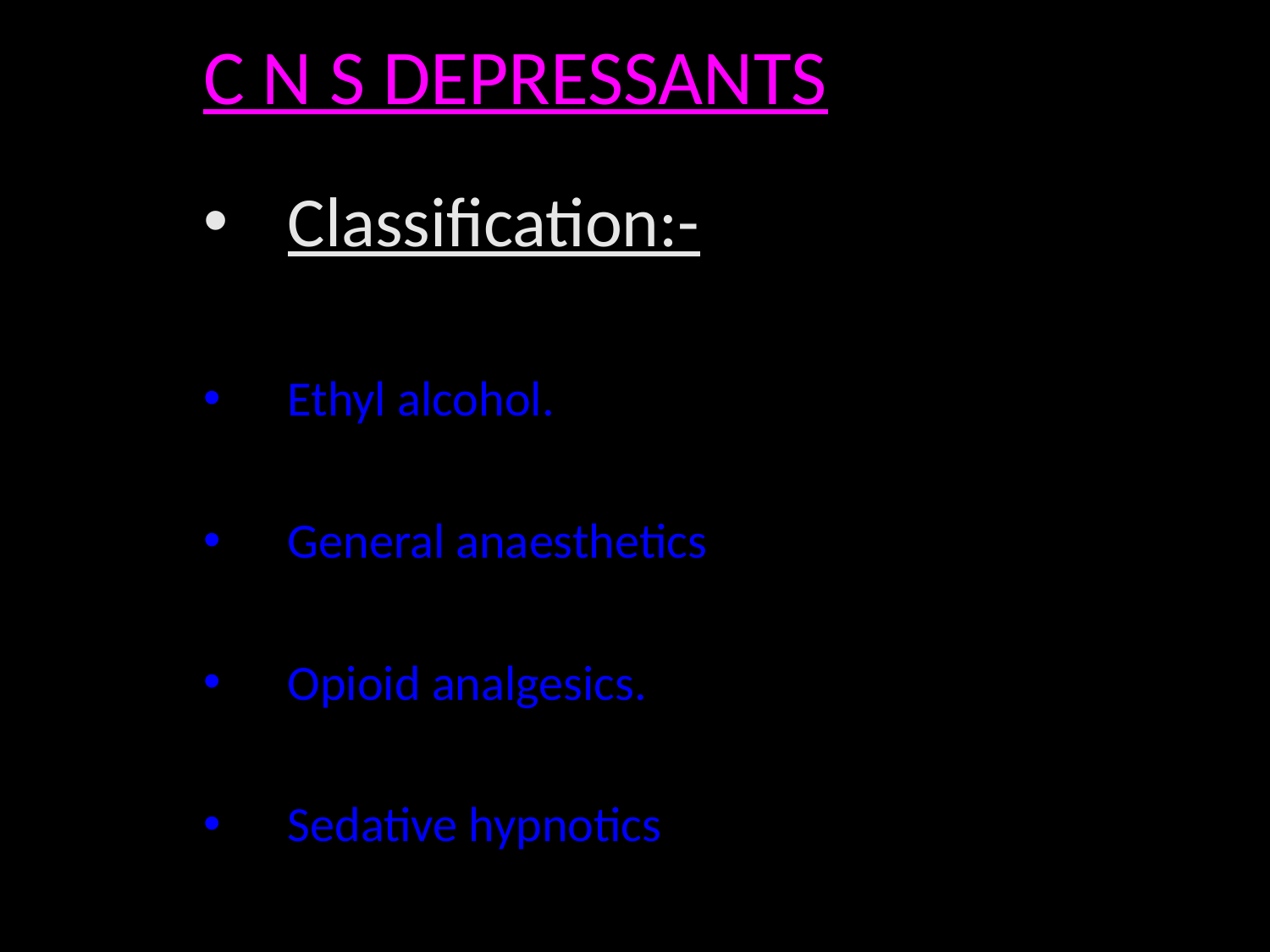

# C N S DEPRESSANTS
Classification:-

Ethyl alcohol.

General anaesthetics

Opioid analgesics.

Sedative hypnotics